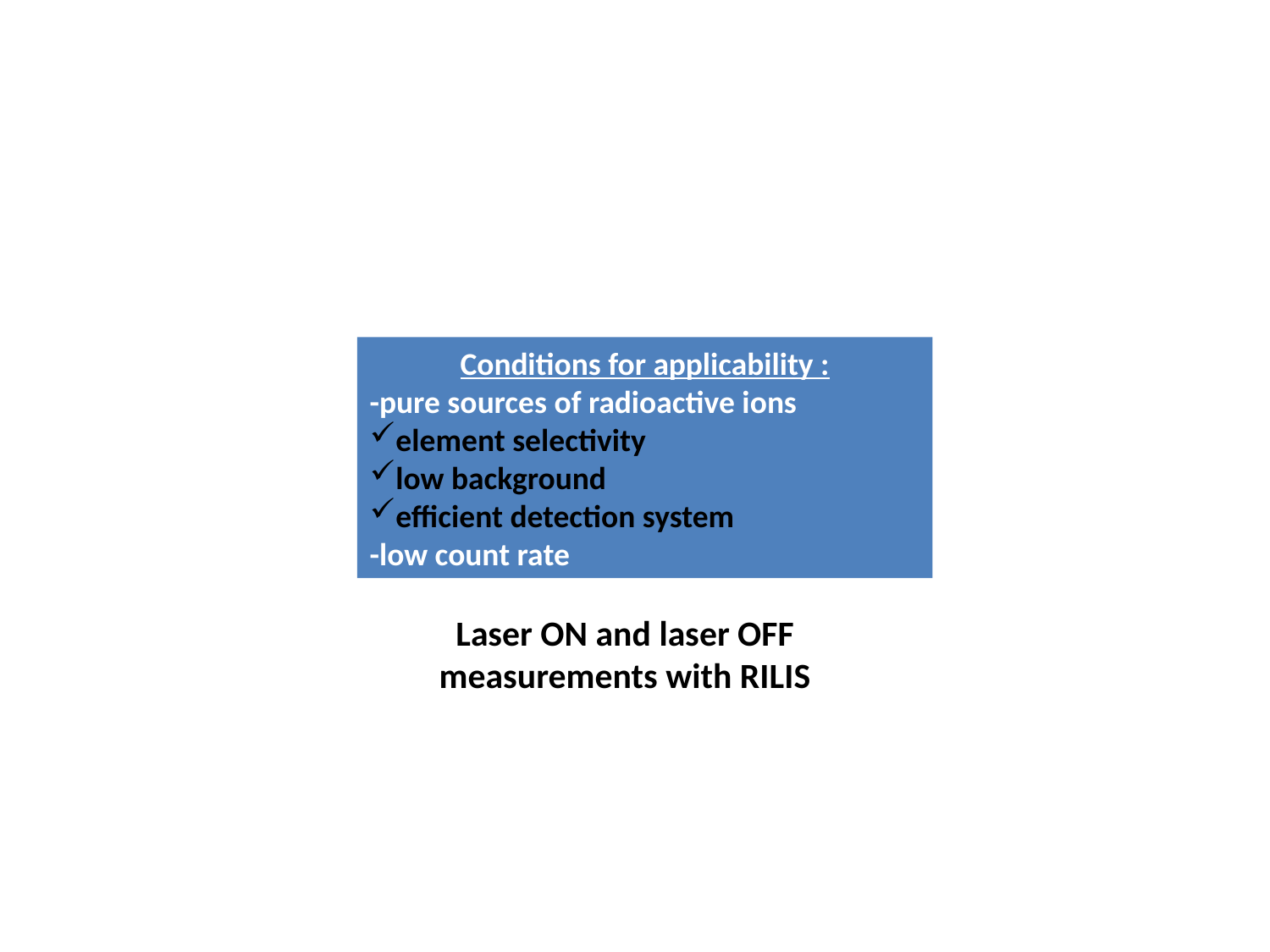

Conditions for applicability :
-pure sources of radioactive ions
element selectivity
low background
efficient detection system
-low count rate
Laser ON and laser OFF measurements with RILIS